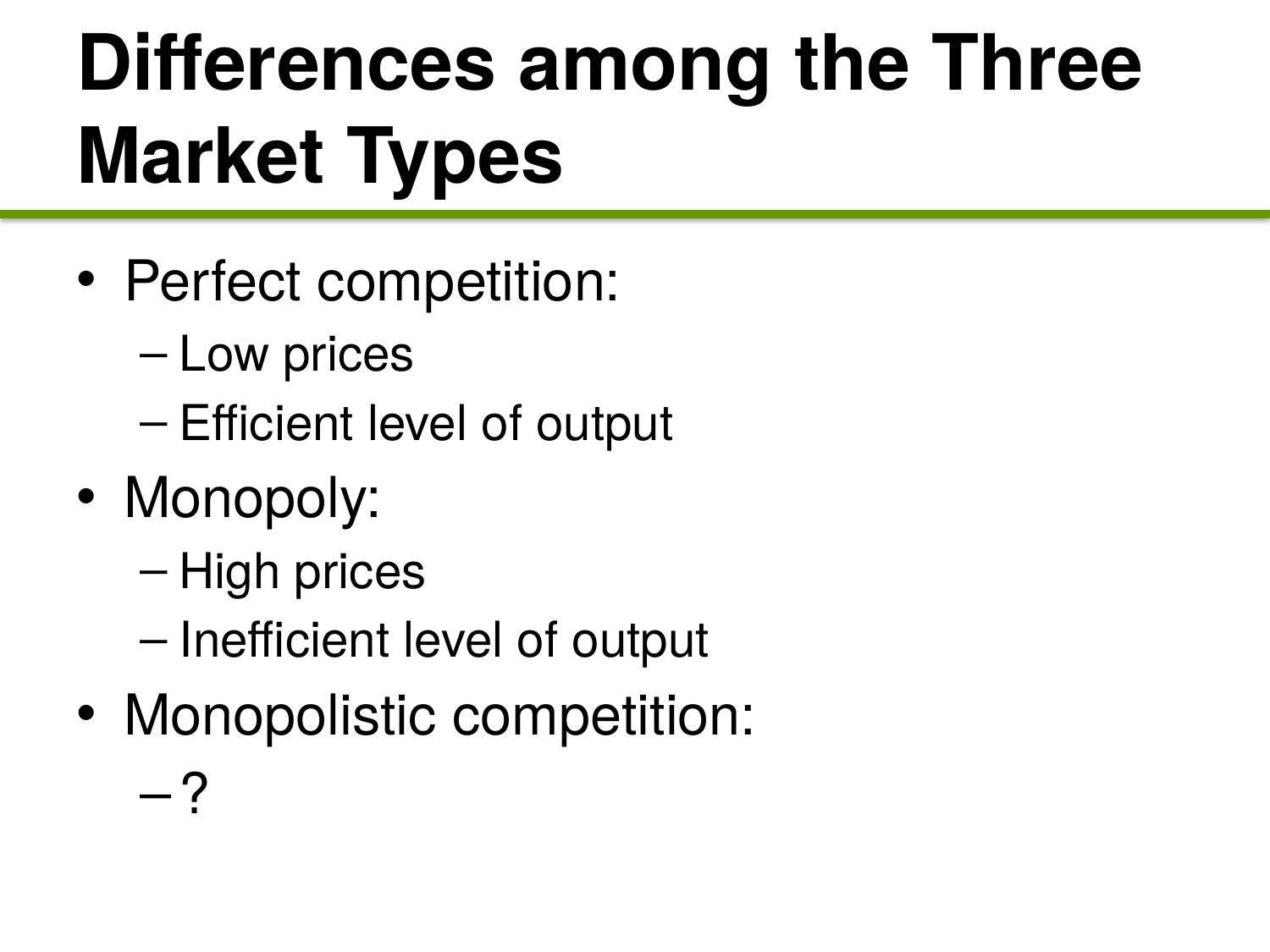

# Differences among the Three Market Types
Perfect competition:
Low prices
Efficient level of output
Monopoly:
High prices
Inefficient level of output
Monopolistic competition:
?